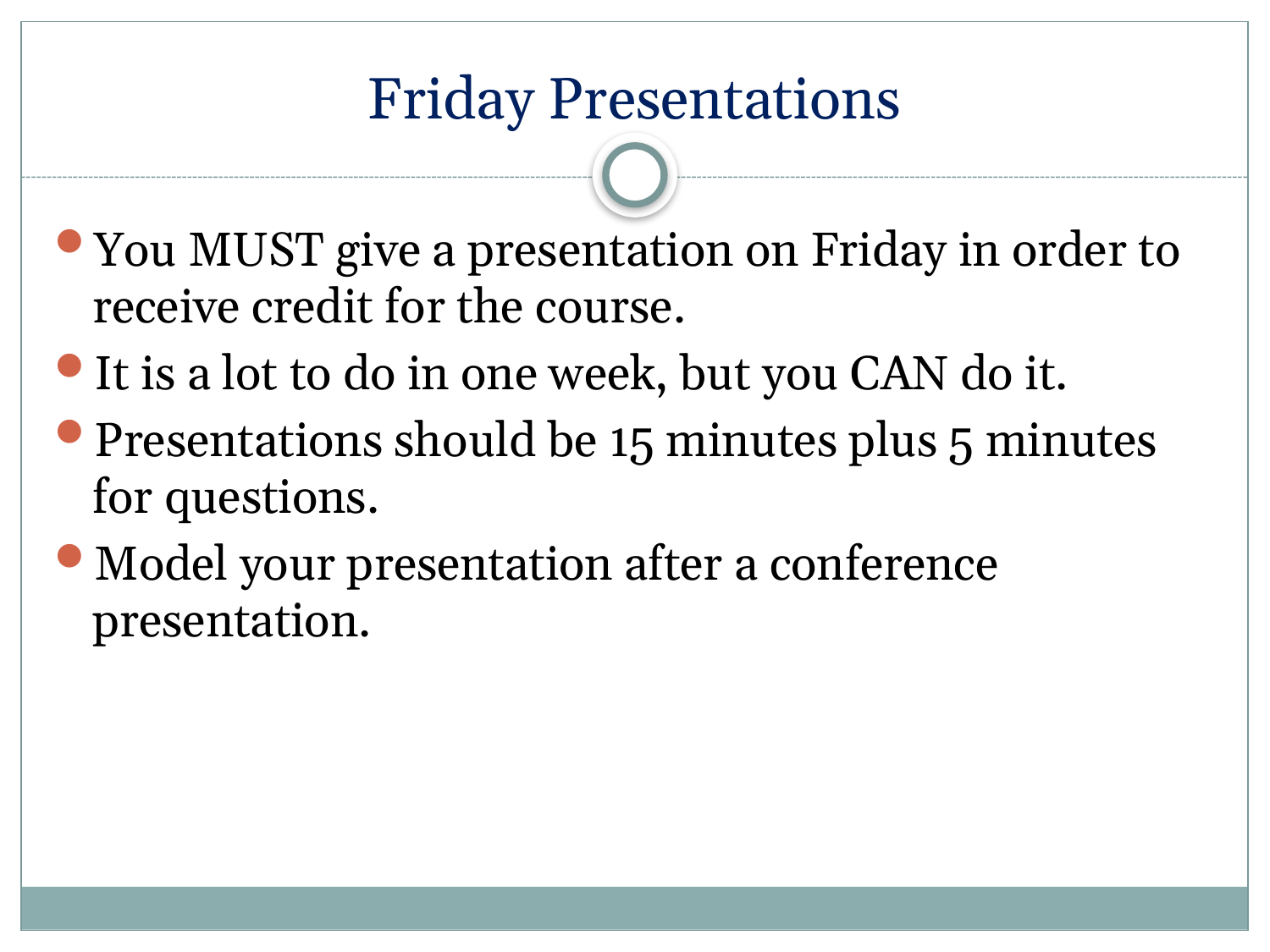

# Friday Presentations
You MUST give a presentation on Friday in order to receive credit for the course.
It is a lot to do in one week, but you CAN do it.
Presentations should be 15 minutes plus 5 minutes for questions.
Model your presentation after a conference presentation.